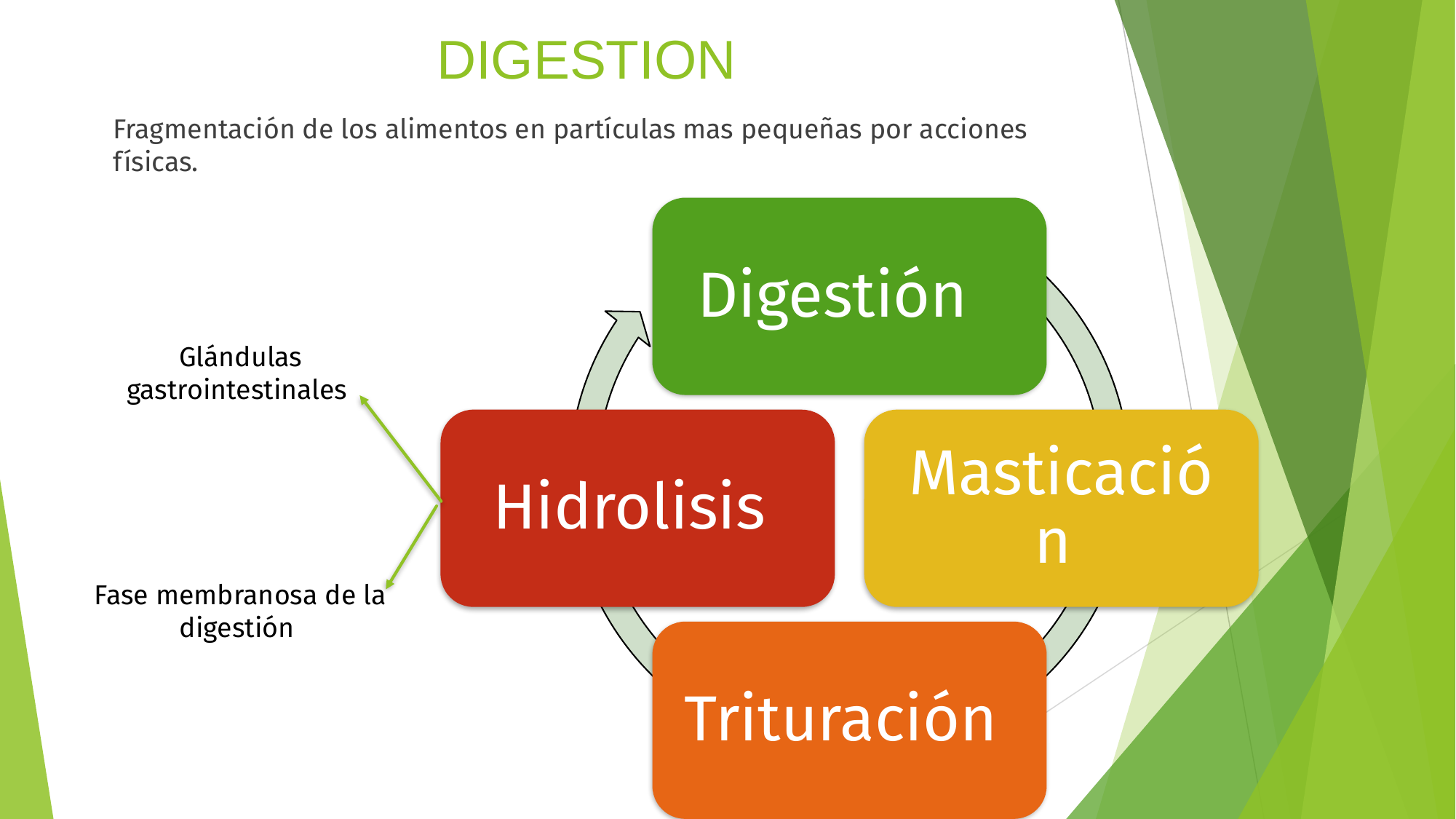

# DIGESTION
Fragmentación de los alimentos en partículas mas pequeñas por acciones físicas.

Digestión

Hidrolisis
Masticación

Trituración
Glándulas gastrointestinales
Fase membranosa de la digestión